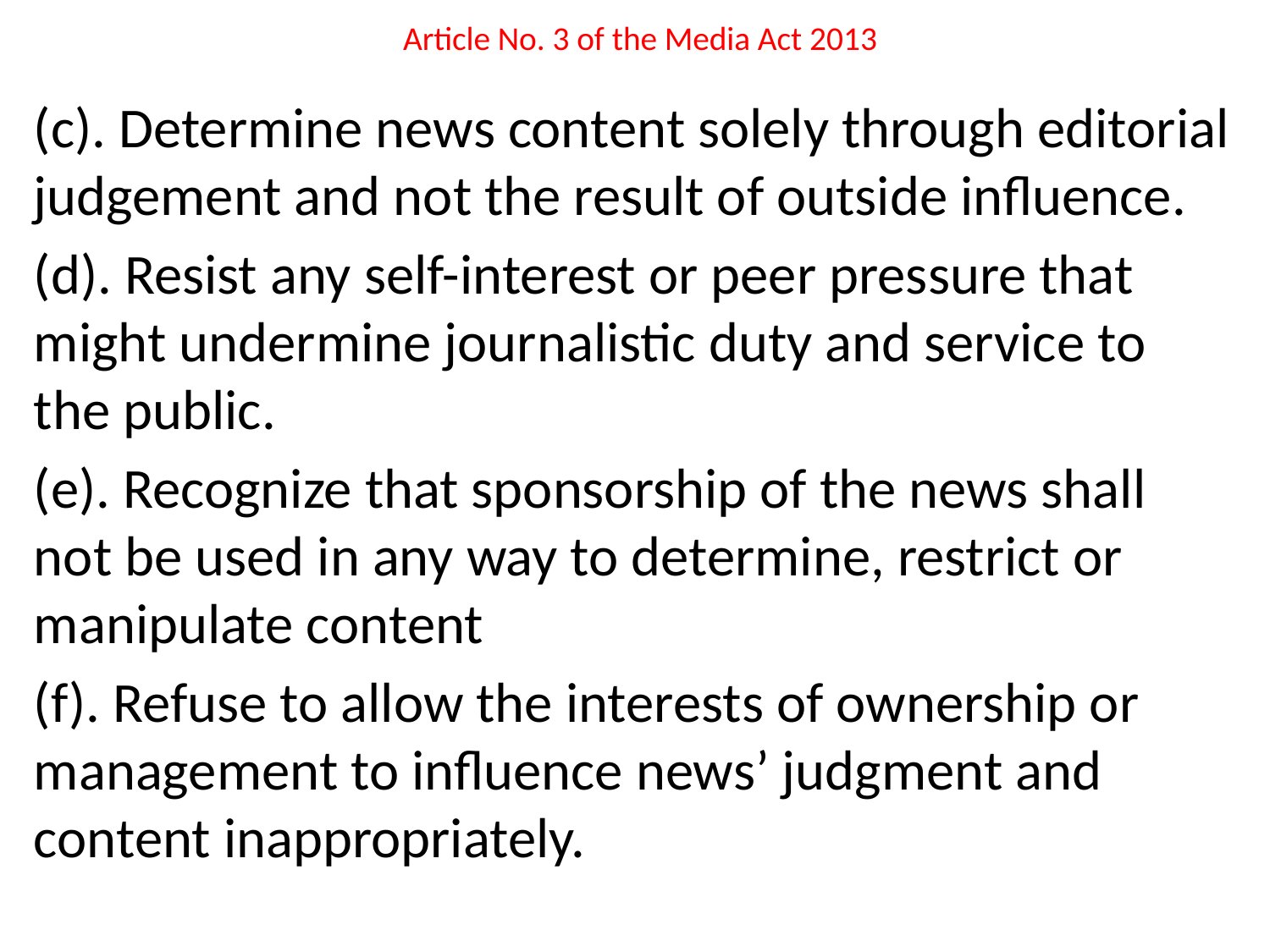

# Article No. 3 of the Media Act 2013
(c). Determine news content solely through editorial judgement and not the result of outside influence.
(d). Resist any self-interest or peer pressure that might undermine journalistic duty and service to the public.
(e). Recognize that sponsorship of the news shall not be used in any way to determine, restrict or manipulate content
(f). Refuse to allow the interests of ownership or management to influence news’ judgment and content inappropriately.